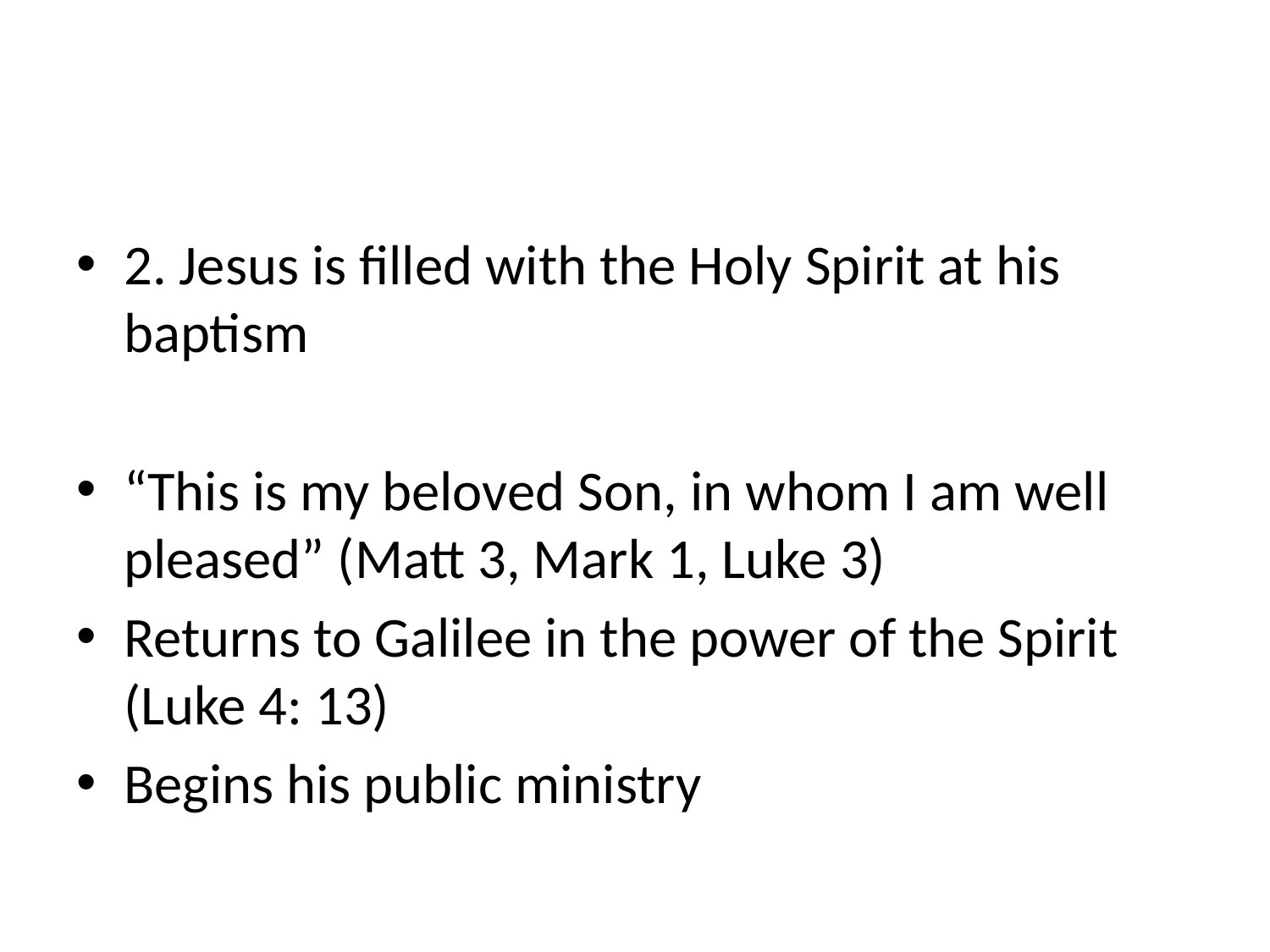

#
2. Jesus is filled with the Holy Spirit at his baptism

“This is my beloved Son, in whom I am well pleased” (Matt 3, Mark 1, Luke 3)
Returns to Galilee in the power of the Spirit (Luke 4: 13)
Begins his public ministry